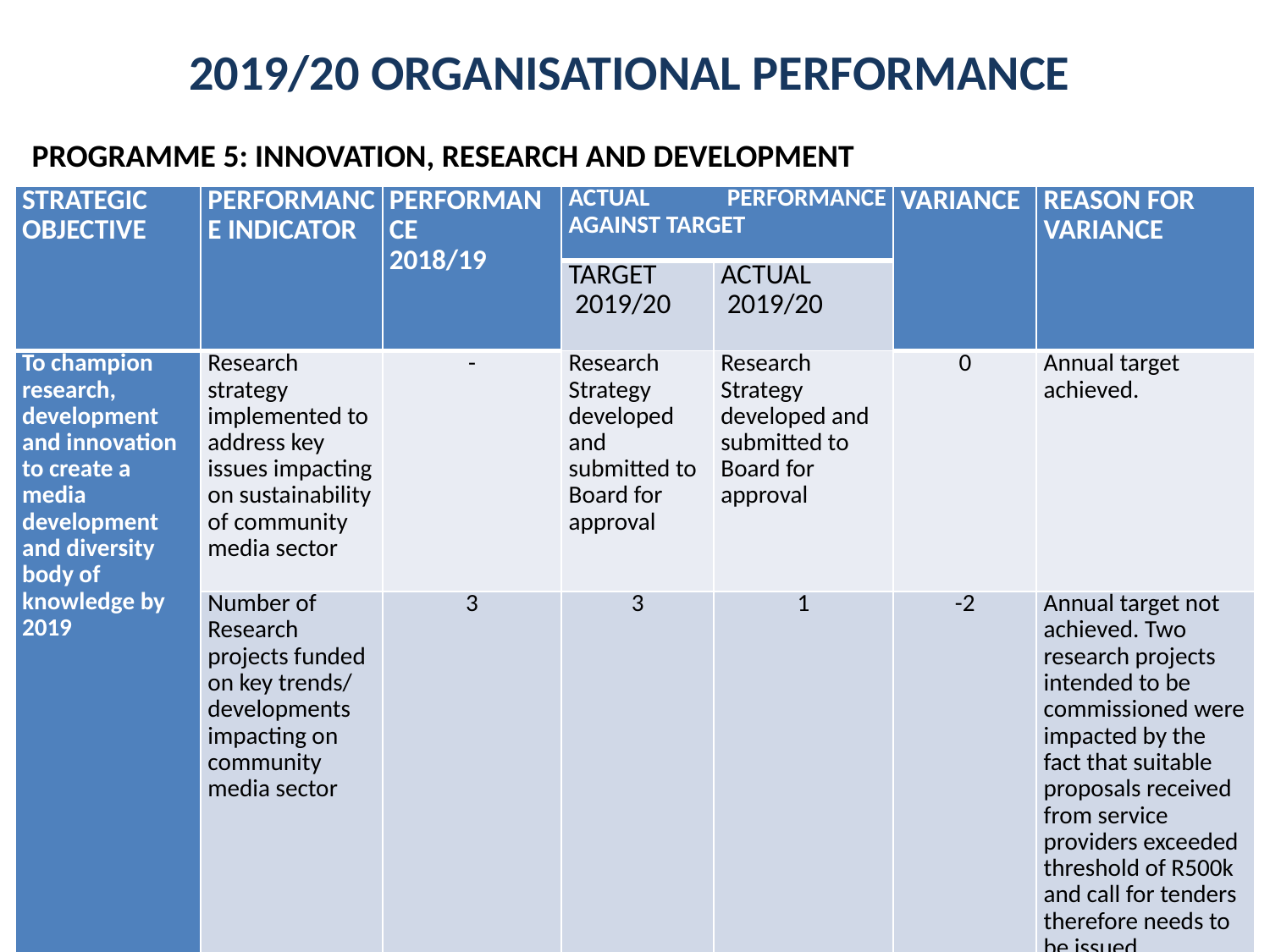

PROGRAMME 5: INNOVATION, RESEARCH AND DEVELOPMENT

2019/20 ORGANISATIONAL PERFORMANCE
| STRATEGIC OBJECTIVE | PERFORMANCE INDICATOR | PERFORMANCE 2018/19 | ACTUAL PERFORMANCE AGAINST TARGET |  | VARIANCE | REASON FOR VARIANCE |
| --- | --- | --- | --- | --- | --- | --- |
|  |  |  | TARGET 2019/20 | ACTUAL 2019/20 |  |  |
| To champion research, development and innovation to create a media development and diversity body of knowledge by 2019 | Research strategy implemented to address key issues impacting on sustainability of community media sector | - | Research Strategy developed and submitted to Board for approval | Research Strategy developed and submitted to Board for approval | 0 | Annual target achieved. |
|  | Number of Research projects funded on key trends/ developments impacting on community media sector | 3 | 3 | 1 | -2 | Annual target not achieved. Two research projects intended to be commissioned were impacted by the fact that suitable proposals received from service providers exceeded threshold of R500k and call for tenders therefore needs to be issued. |